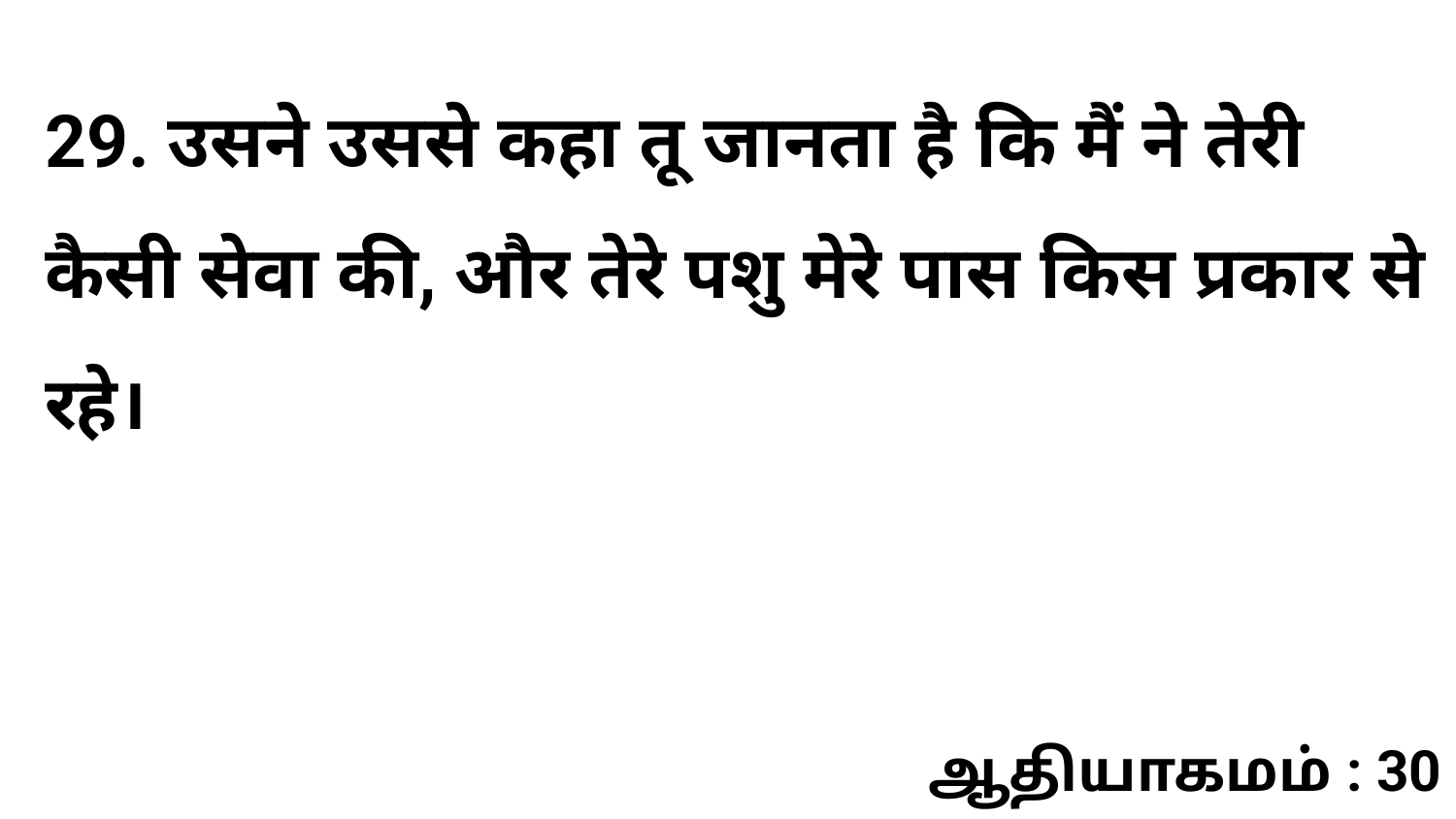

29. उसने उससे कहा तू जानता है कि मैं ने तेरी कैसी सेवा की, और तेरे पशु मेरे पास किस प्रकार से रहे।
ஆதியாகமம் : 30